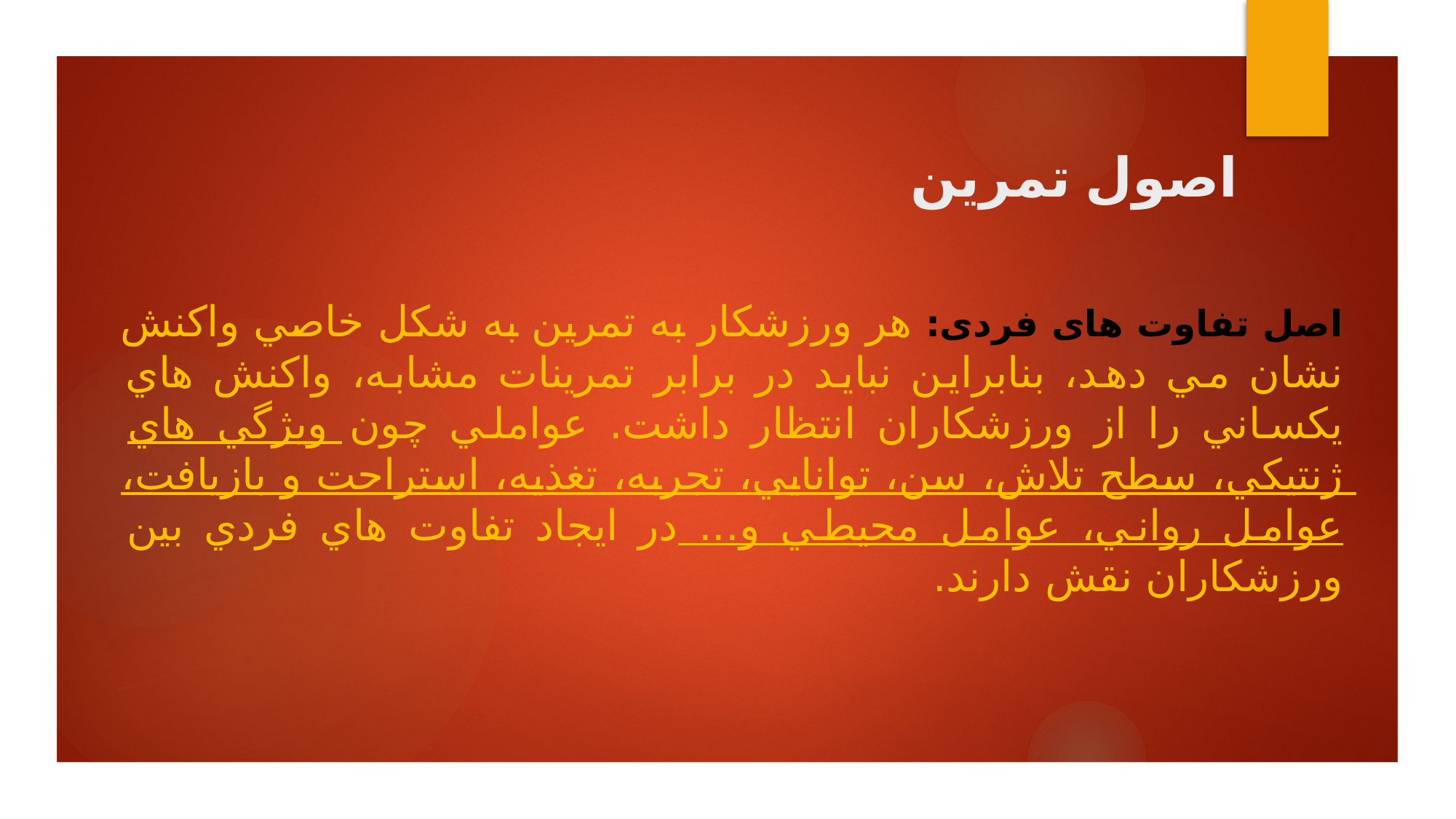

# اصول تمرین

اصل تفاوت های فردی: هر ورزشكار به تمرين به شكل خاصي واكنش نشان مي دهد، بنابراين نبايد در برابر تمرينات مشابه، واكنش هاي يكساني را از ورزشكاران انتظار داشت. عواملي چون ويژگي هاي ژنتيكي، سطح تلاش، سن، توانايي، تجربه، تغذيه، استراحت و بازيافت، عوامل رواني، عوامل محيطي و... در ايجاد تفاوت هاي فردي بين ورزشكاران نقش دارند.